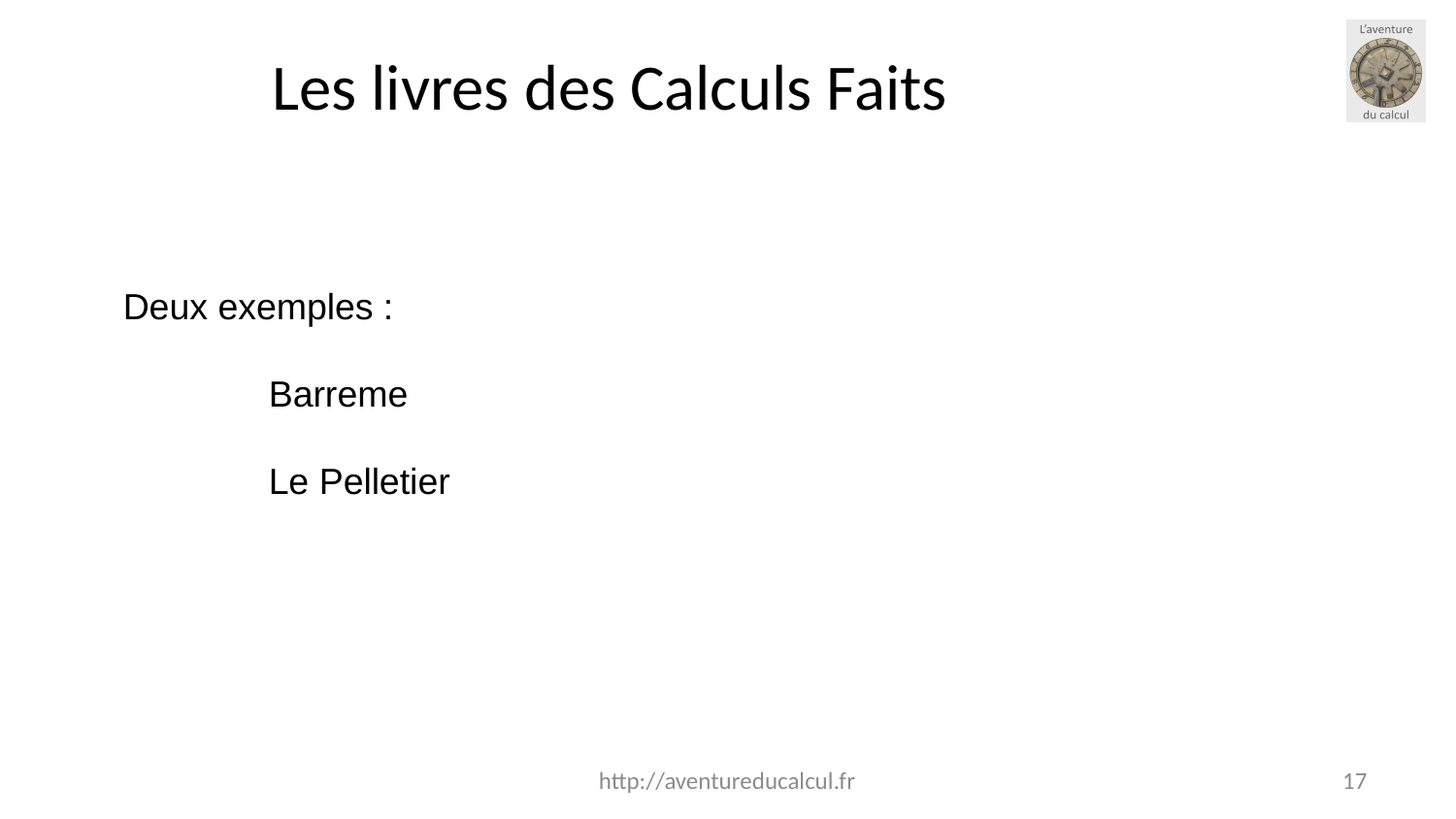

Les livres des Calculs Faits
Deux exemples :

	Barreme

	Le Pelletier

http://aventureducalcul.fr
17